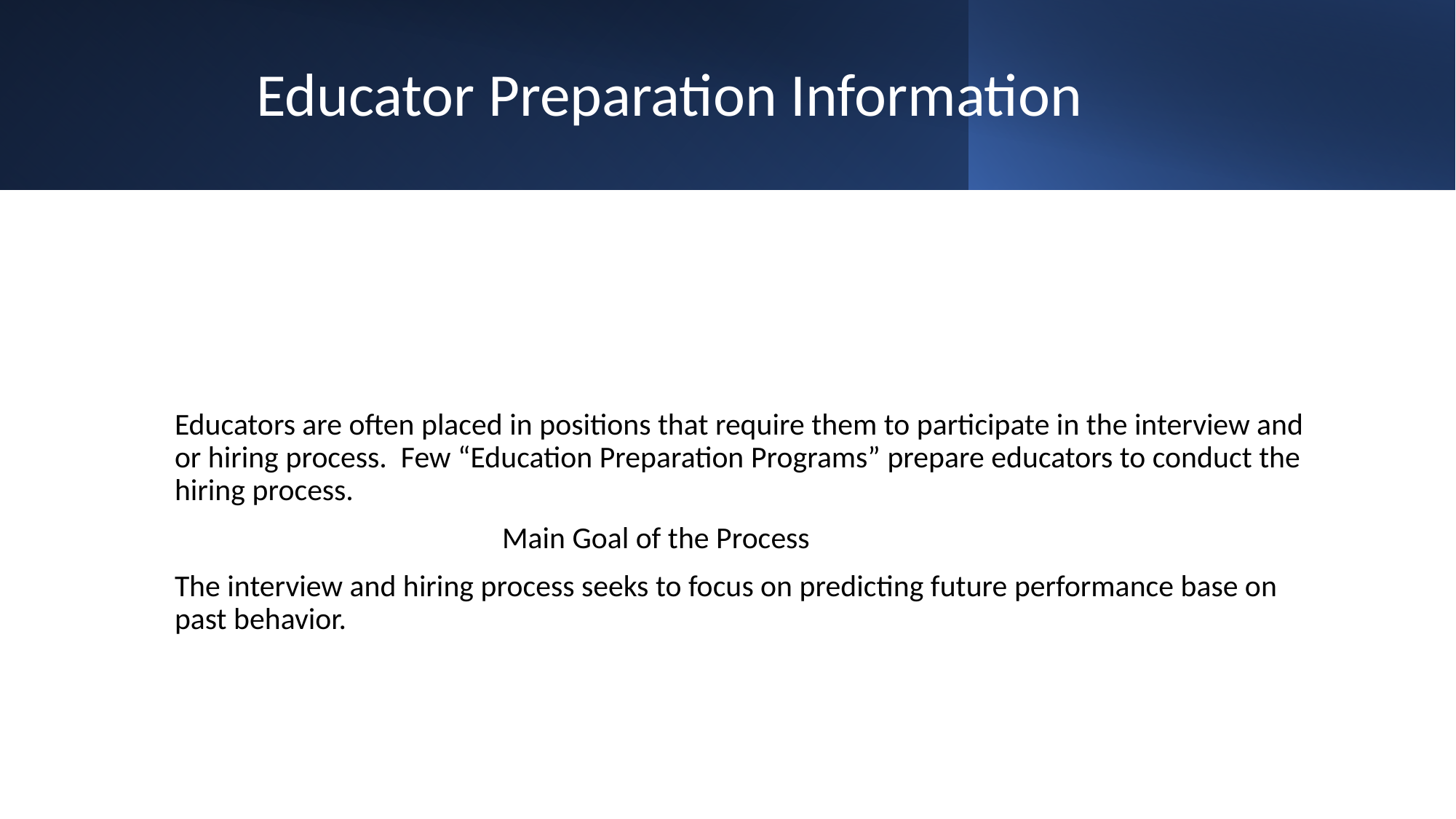

# Educator Preparation Information

Educators are often placed in positions that require them to participate in the interview and or hiring process.  Few “Education Preparation Programs” prepare educators to conduct the hiring process.
			Main Goal of the Process
The interview and hiring process seeks to focus on predicting future performance base on past behavior.